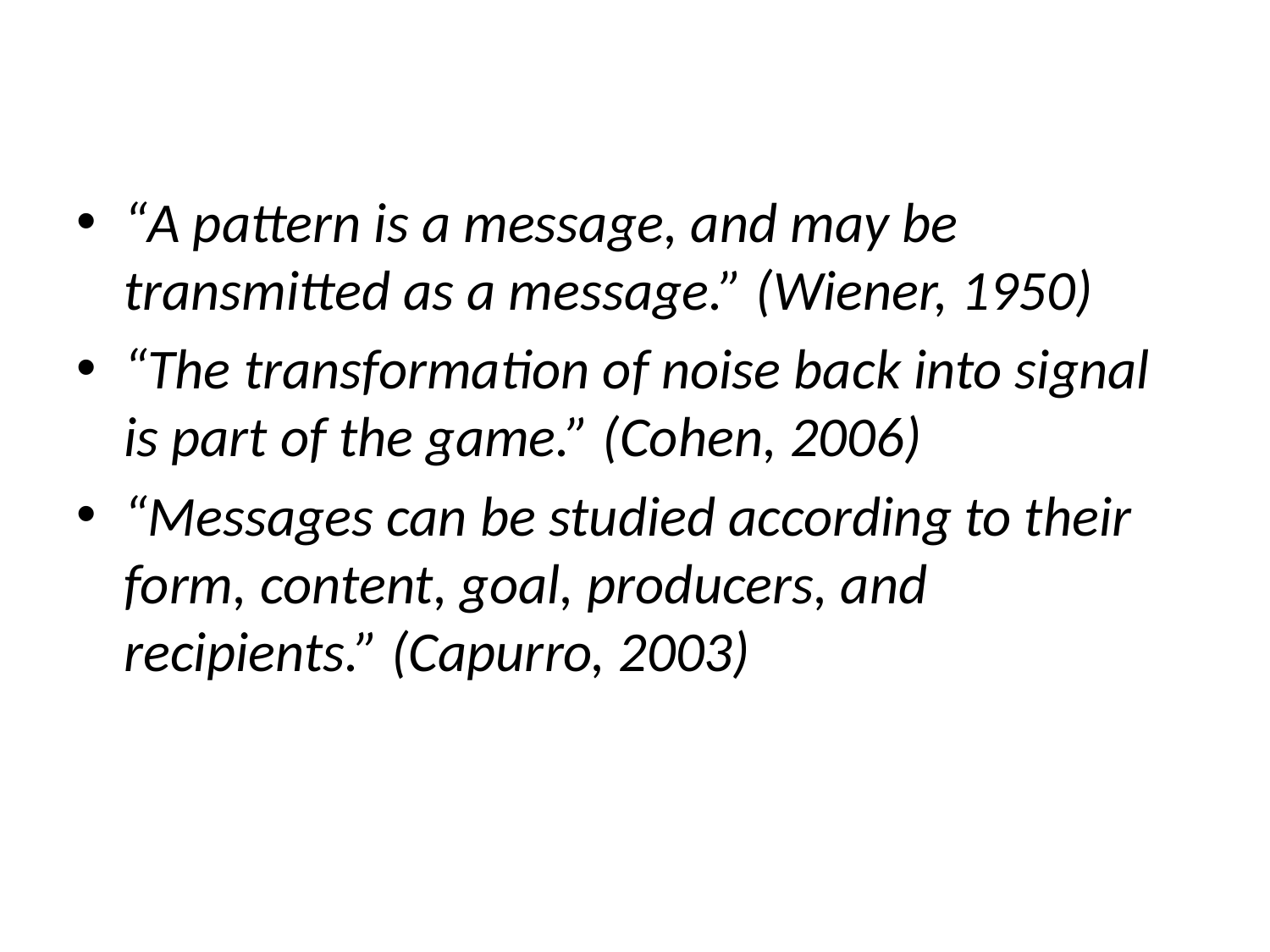

“A pattern is a message, and may be transmitted as a message.” (Wiener, 1950)
“The transformation of noise back into signal is part of the game.” (Cohen, 2006)
“Messages can be studied according to their form, content, goal, producers, and recipients.” (Capurro, 2003)